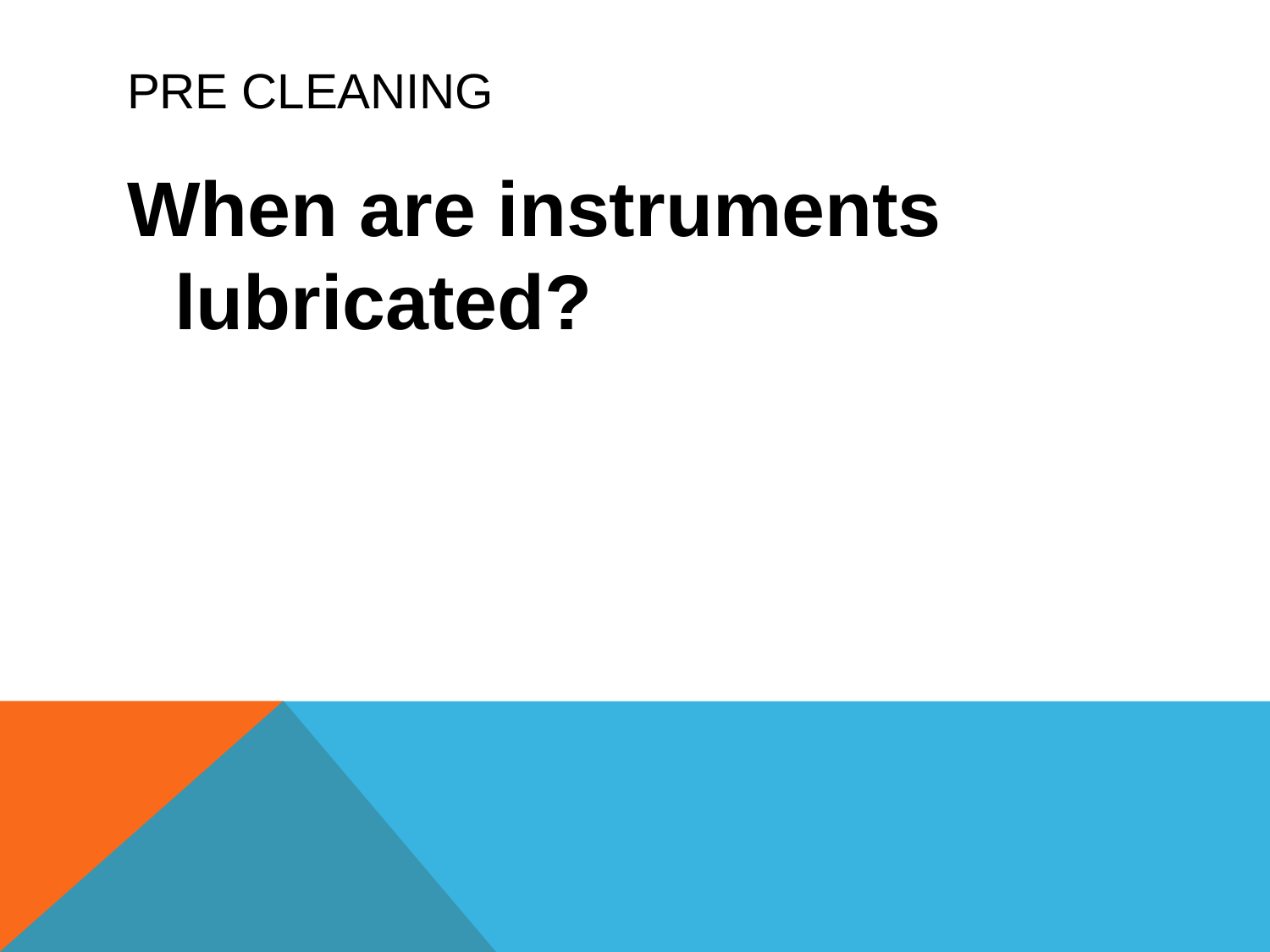

# Pre cleaning
When are instruments lubricated?